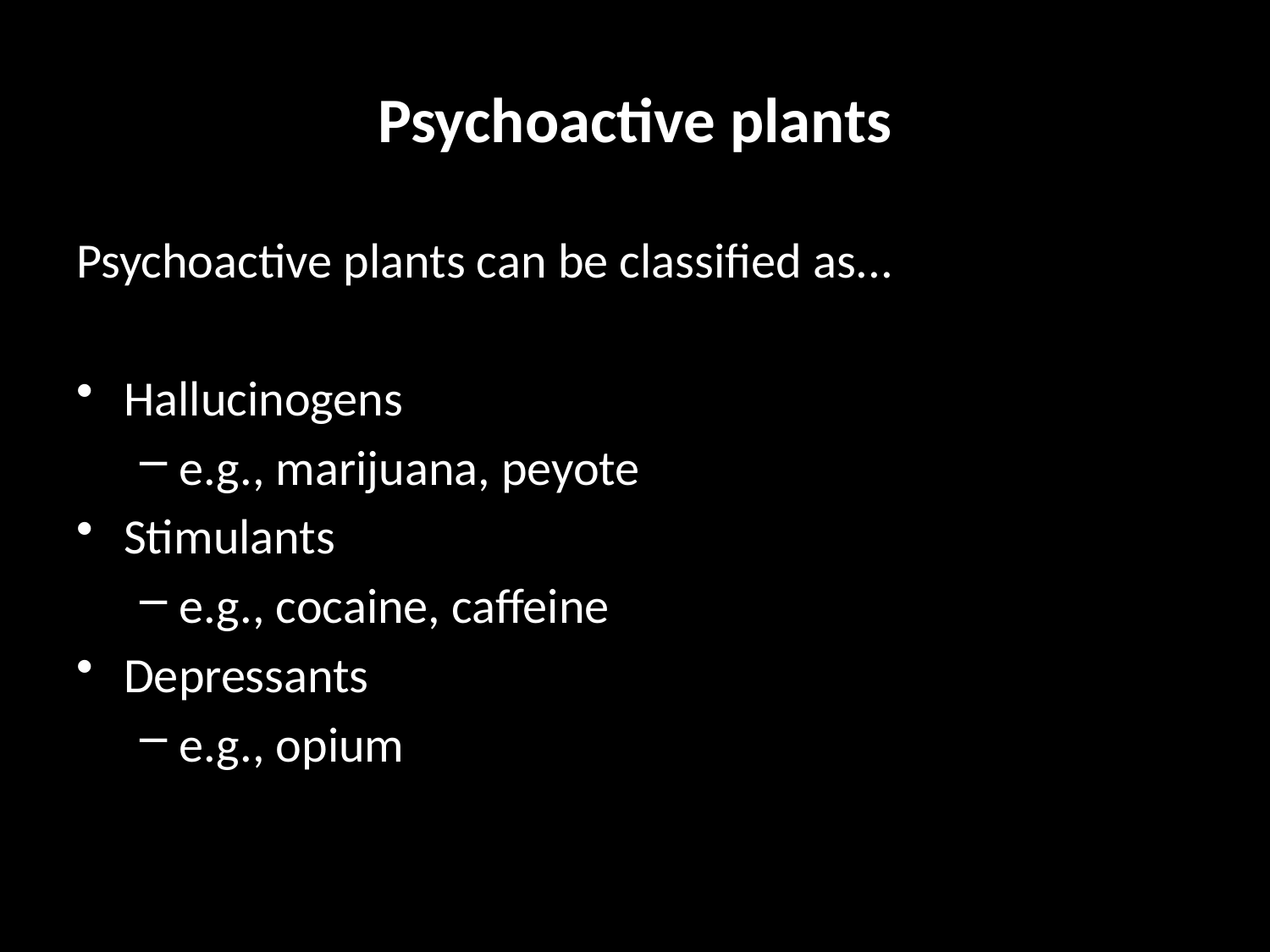

# Psychoactive plants
Psychoactive plants can be classified as...

Hallucinogens
e.g., marijuana, peyote
Stimulants
e.g., cocaine, caffeine
Depressants
e.g., opium